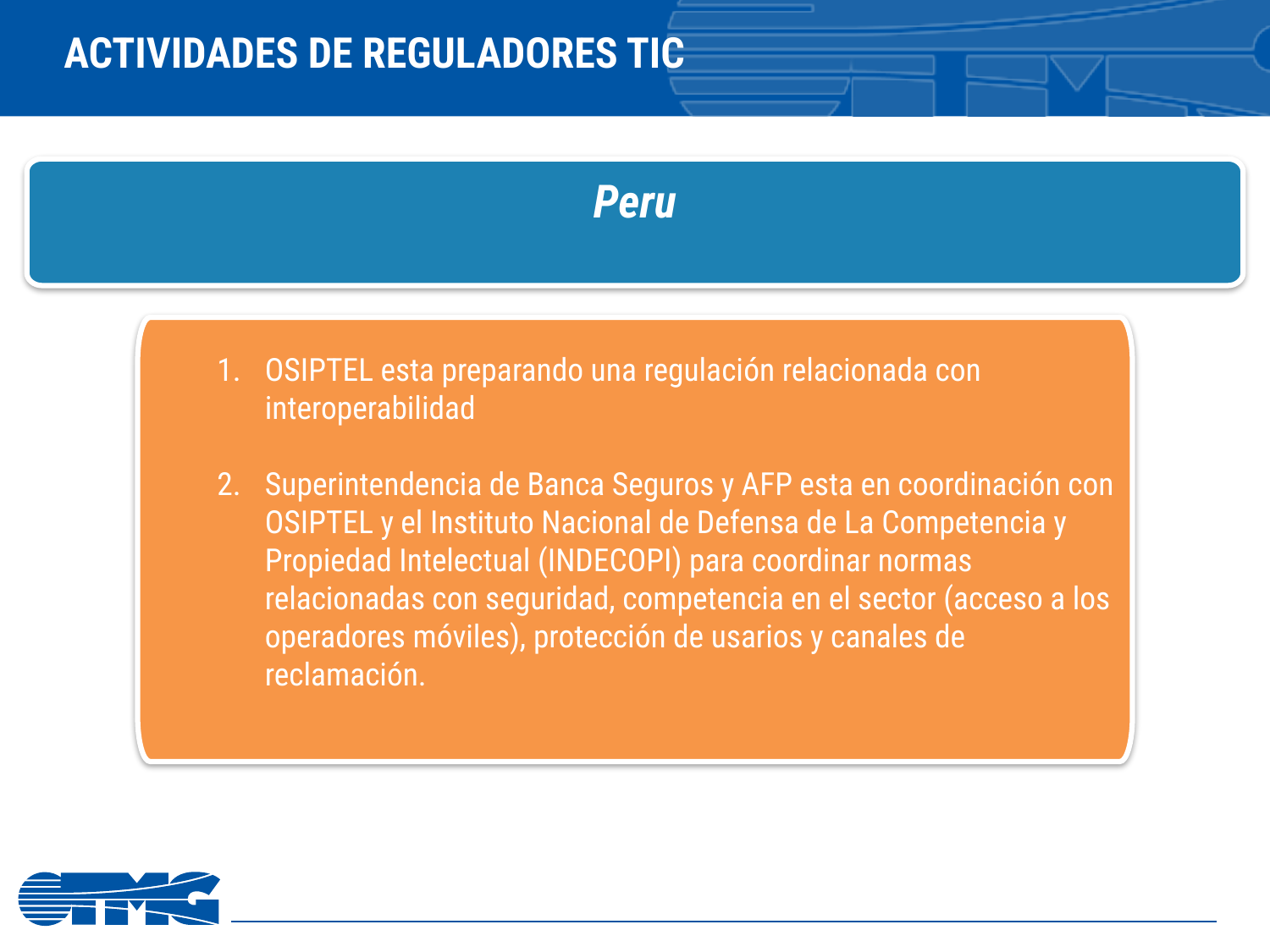

# Actividades de reguladores TIC

Peru
OSIPTEL esta preparando una regulación relacionada con interoperabilidad

Superintendencia de Banca Seguros y AFP esta en coordinación con OSIPTEL y el Instituto Nacional de Defensa de La Competencia y Propiedad Intelectual (INDECOPI) para coordinar normas relacionadas con seguridad, competencia en el sector (acceso a los operadores móviles), protección de usarios y canales de reclamación.